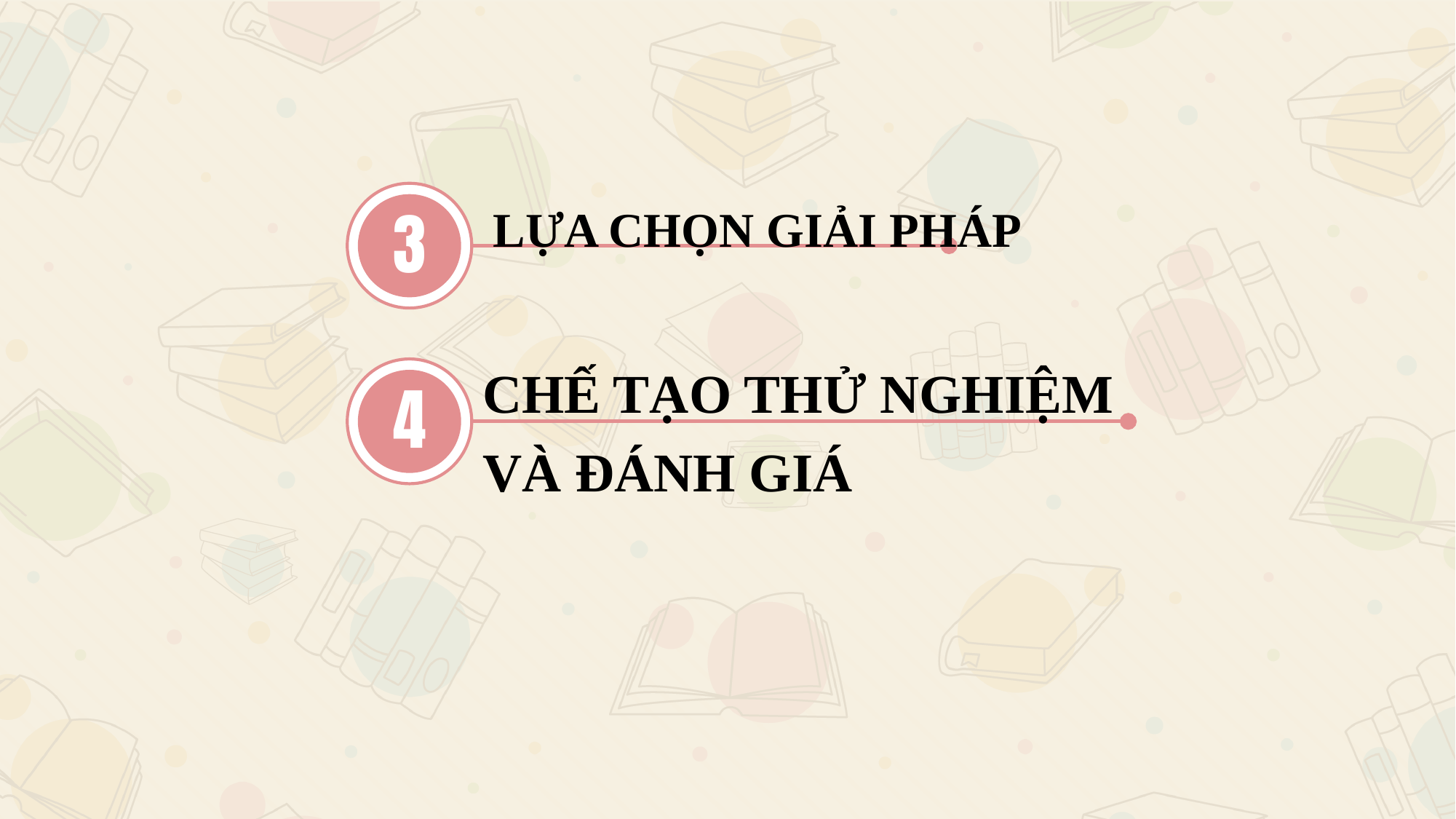

LỰA CHỌN GIẢI PHÁP

3
CHẾ TẠO THỬ NGHIỆM VÀ ĐÁNH GIÁ

4